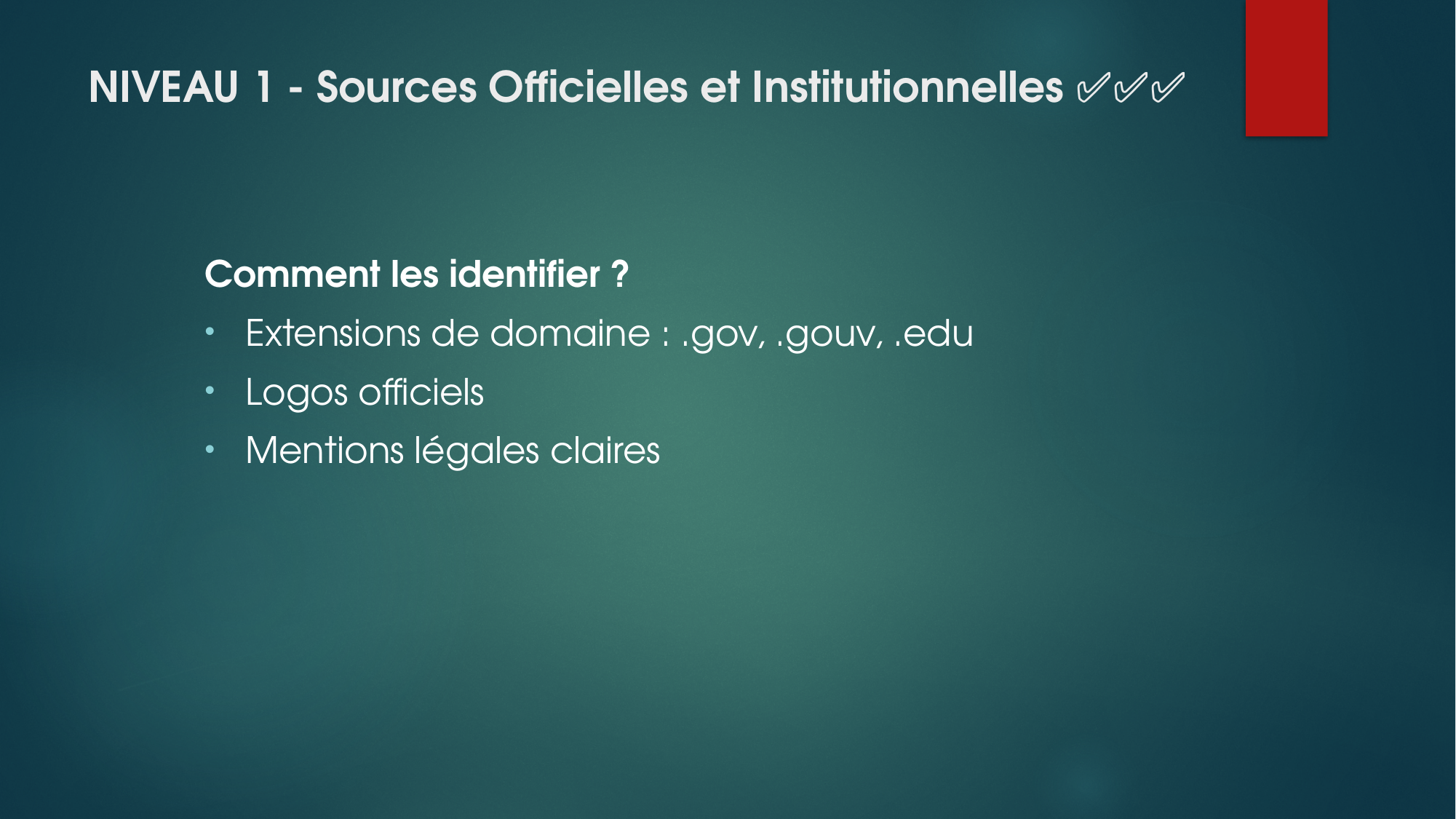

# NIVEAU 1 - Sources Officielles et Institutionnelles ✅✅✅
Comment les identifier ?
Extensions de domaine : .gov, .gouv, .edu
Logos officiels
Mentions légales claires